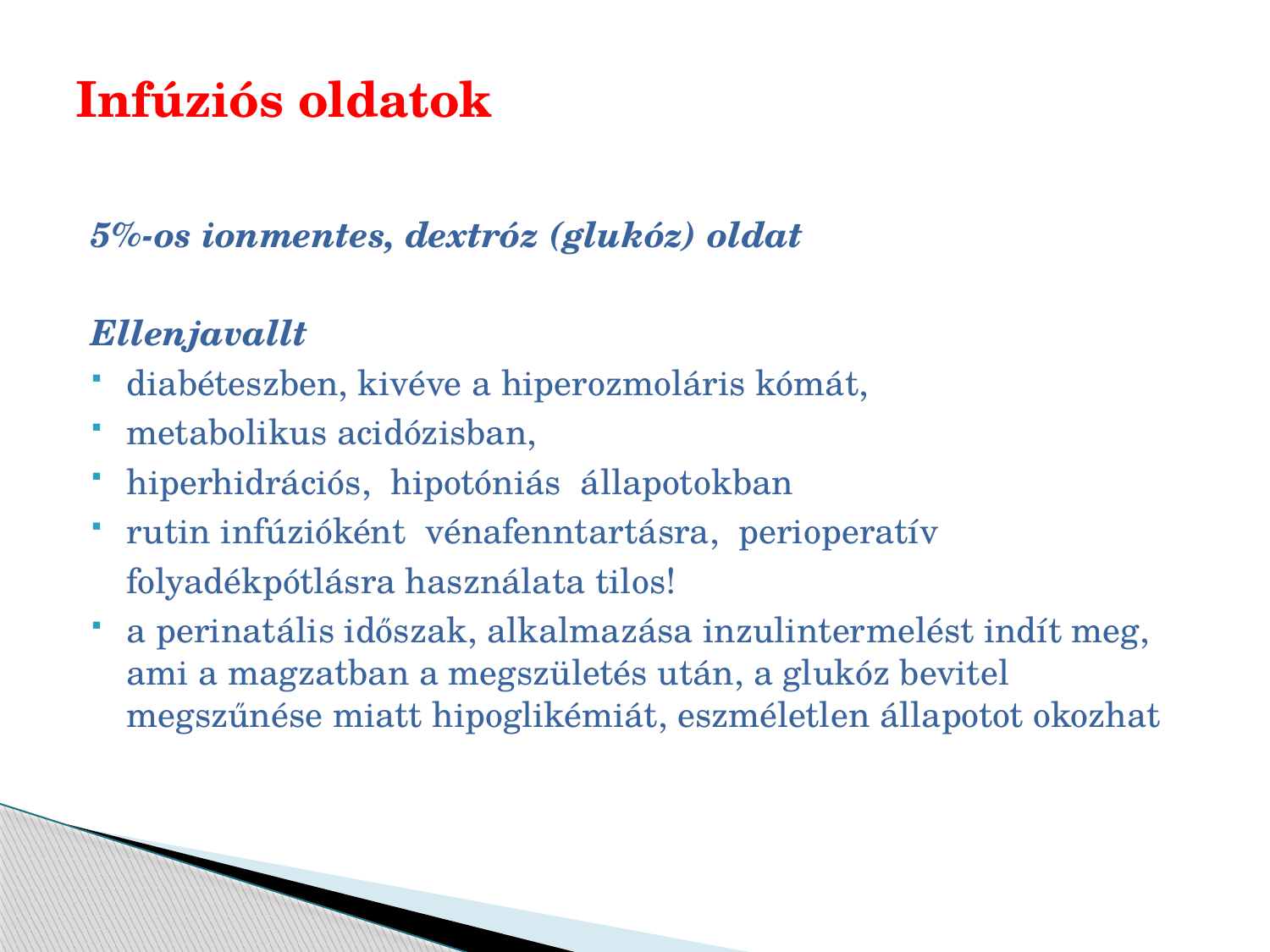

# Infúziós oldatok
5%-os ionmentes, dextróz (glukóz) oldat

Ellenjavallt
diabéteszben, kivéve a hiperozmoláris kómát,
metabolikus acidózisban,
hiperhidrációs,  hipotóniás  állapotokban
rutin infúzióként  vénafenntartásra,  perioperatív
	folyadékpótlásra használata tilos!
a perinatális időszak, alkalmazása inzulintermelést indít meg, ami a magzatban a megszületés után, a glukóz bevitel megszűnése miatt hipoglikémiát, eszméletlen állapotot okozhat